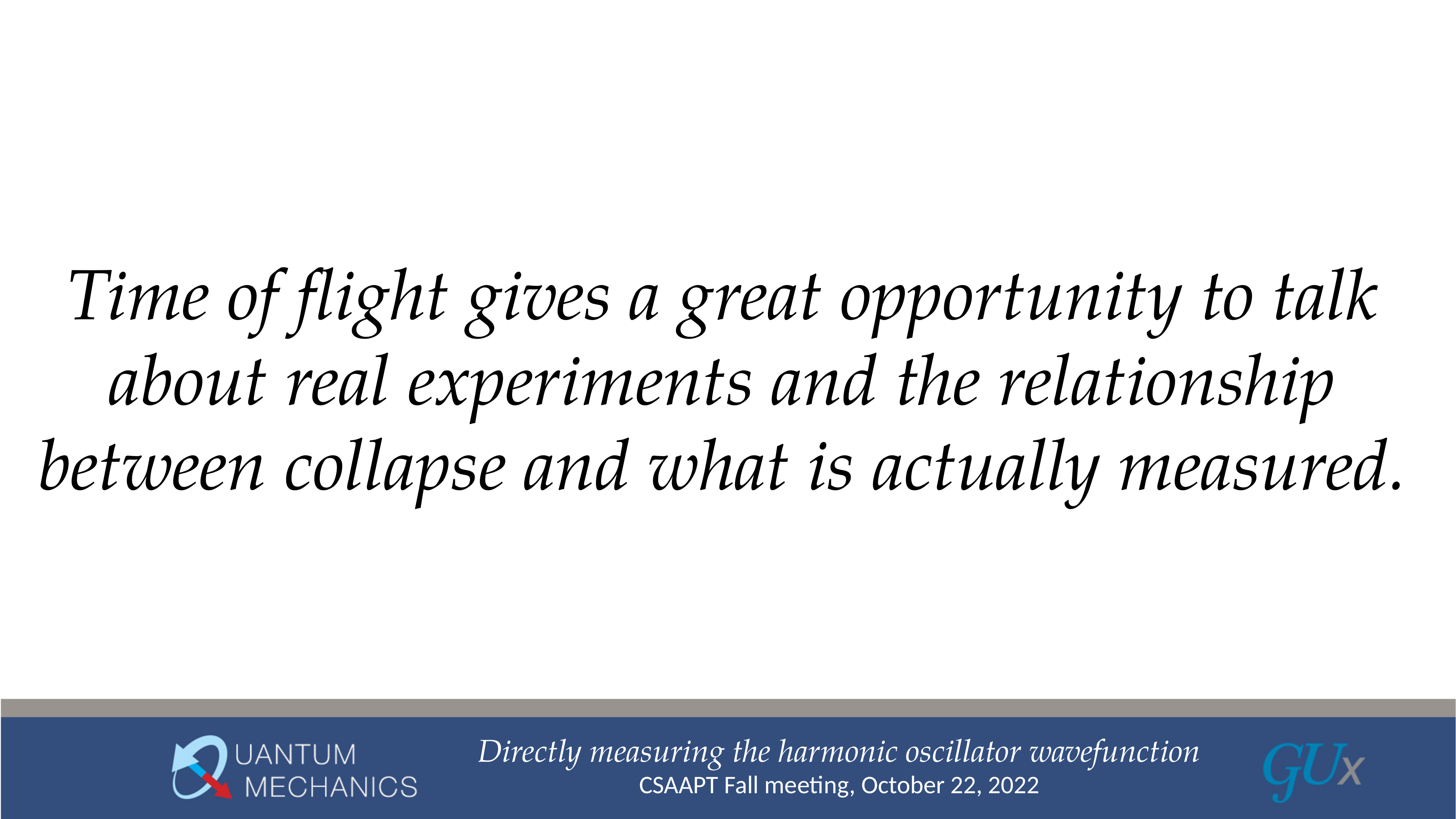

# Time of flight gives a great opportunity to talk about real experiments and the relationship between collapse and what is actually measured.
Directly measuring the harmonic oscillator wavefunction
CSAAPT Fall meeting, October 22, 2022